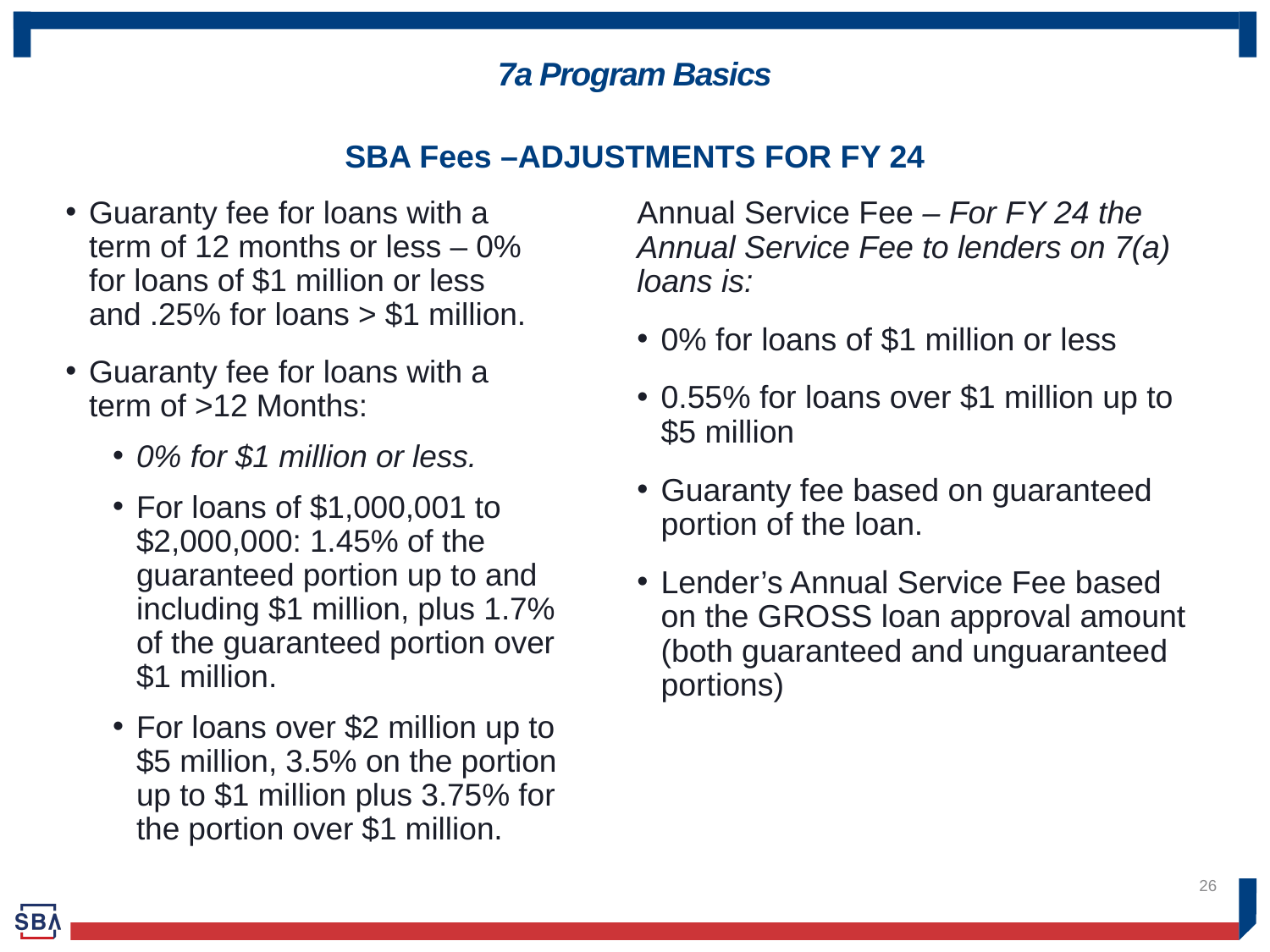

# 7a Program Basics
SBA Fees –ADJUSTMENTS FOR FY 24
Guaranty fee for loans with a  term of 12 months or less – 0% for loans of $1 million or less and .25% for loans > $1 million.
Guaranty fee for loans with a term of >12 Months:
0% for $1 million or less.
For loans of $1,000,001 to $2,000,000: 1.45% of the guaranteed portion up to and including $1 million, plus 1.7% of the guaranteed portion over $1 million.
For loans over $2 million up to $5 million, 3.5% on the portion up to $1 million plus 3.75% for the portion over $1 million.
Annual Service Fee – For FY 24 the Annual Service Fee to lenders on 7(a) loans is:
0% for loans of $1 million or less
0.55% for loans over $1 million up to $5 million
Guaranty fee based on guaranteed portion of the loan.
Lender’s Annual Service Fee based on the GROSS loan approval amount (both guaranteed and unguaranteed portions)

26